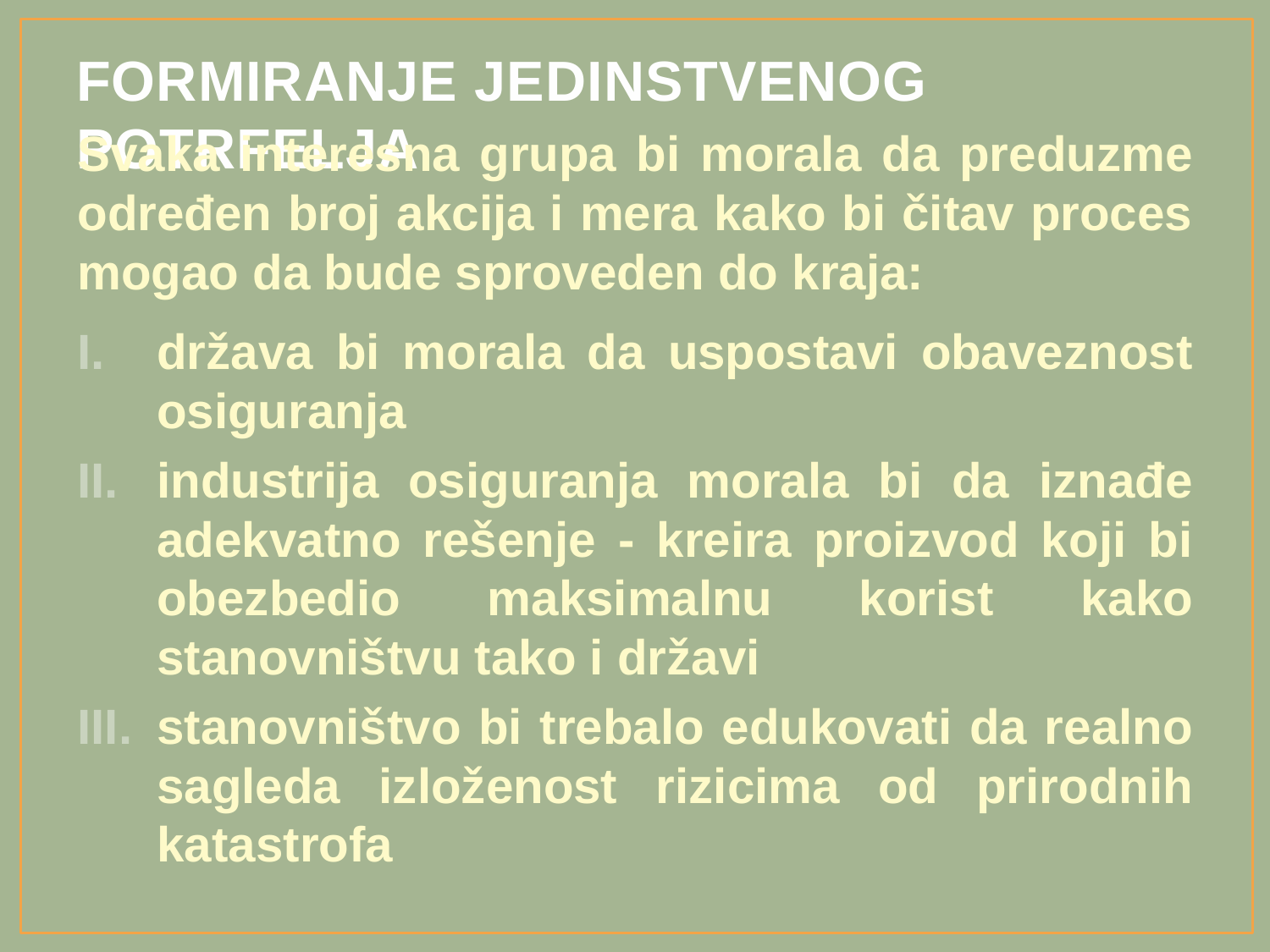

# FORMIRANJE JEDINSTVENOG POTRFELJA
Svaka interesna grupa bi morala da preduzme određen broj akcija i mera kako bi čitav proces mogao da bude sproveden do kraja:
država bi morala da uspostavi obaveznost osiguranja
industrija osiguranja morala bi da iznađe adekvatno rešenje - kreira proizvod koji bi obezbedio maksimalnu korist kako stanovništvu tako i državi
stanovništvo bi trebalo edukovati da realno sagleda izloženost rizicima od prirodnih katastrofa